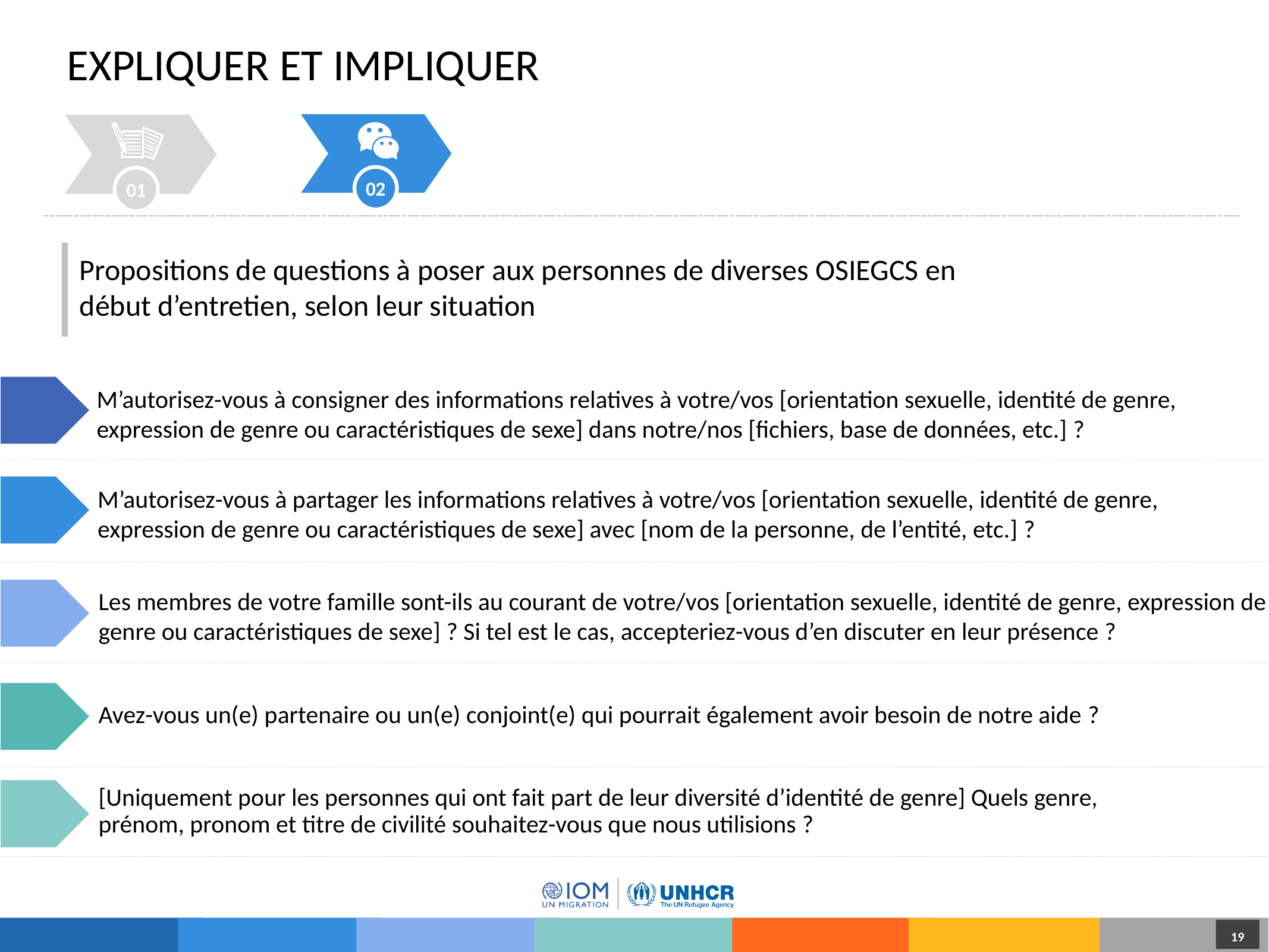

# Expliquer et impliquer

02

01
Propositions de questions à poser aux personnes de diverses OSIEGCS en début d’entretien, selon leur situation

M’autorisez-vous à consigner des informations relatives à votre/vos [orientation sexuelle, identité de genre, expression de genre ou caractéristiques de sexe] dans notre/nos [fichiers, base de données, etc.] ?

M’autorisez-vous à partager les informations relatives à votre/vos [orientation sexuelle, identité de genre, expression de genre ou caractéristiques de sexe] avec [nom de la personne, de l’entité, etc.] ?

Les membres de votre famille sont-ils au courant de votre/vos [orientation sexuelle, identité de genre, expression de genre ou caractéristiques de sexe] ? Si tel est le cas, accepteriez-vous d’en discuter en leur présence ?

Avez-vous un(e) partenaire ou un(e) conjoint(e) qui pourrait également avoir besoin de notre aide ?

[Uniquement pour les personnes qui ont fait part de leur diversité d’identité de genre] Quels genre, prénom, pronom et titre de civilité souhaitez-vous que nous utilisions ?

19